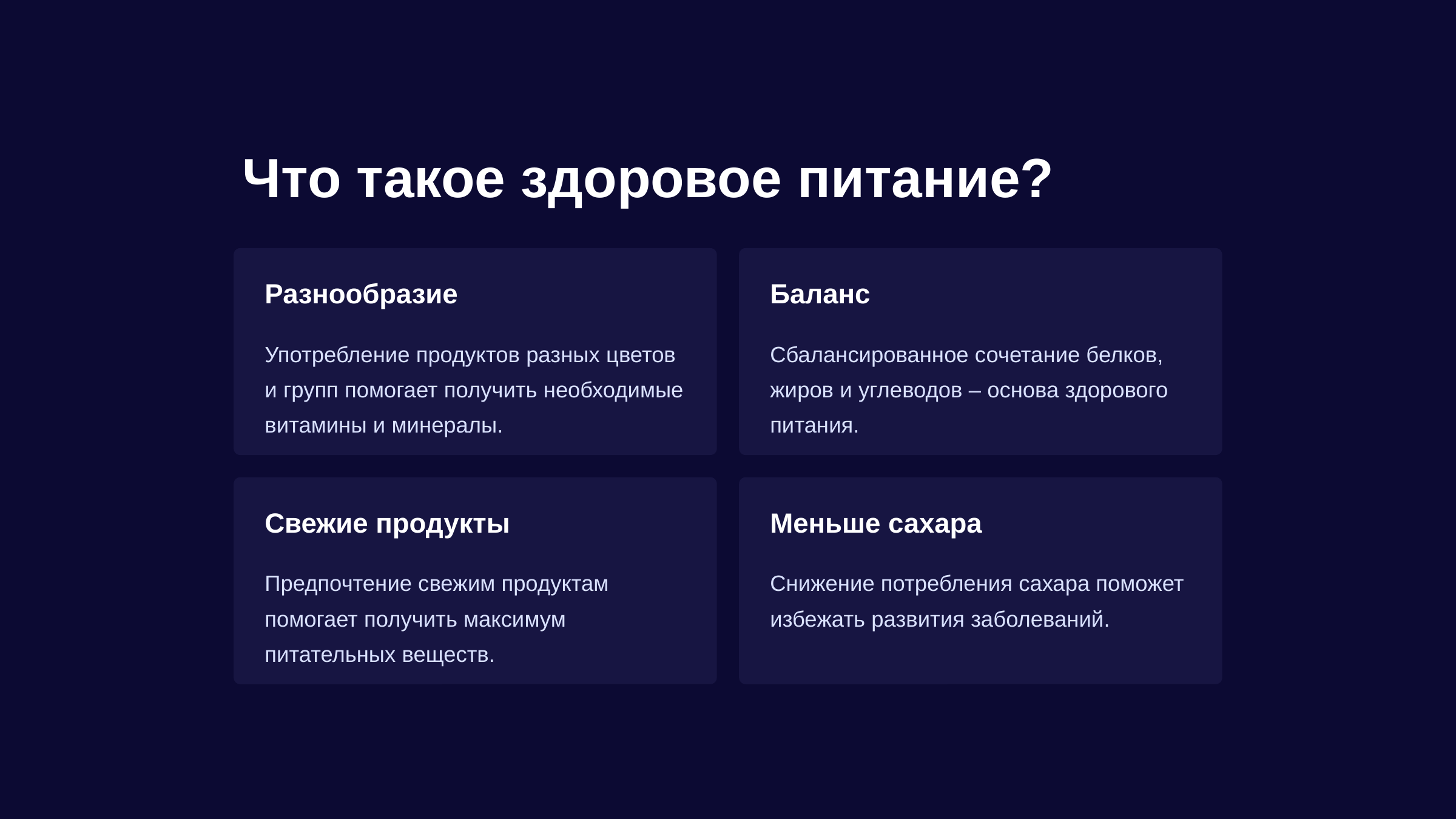

newUROKI.net
Что такое здоровое питание?

Разнообразие
Баланс
Употребление продуктов разных цветов и групп помогает получить необходимые витамины и минералы.
Сбалансированное сочетание белков, жиров и углеводов – основа здорового питания.

Свежие продукты
Меньше сахара
Предпочтение свежим продуктам помогает получить максимум питательных веществ.
Снижение потребления сахара поможет избежать развития заболеваний.